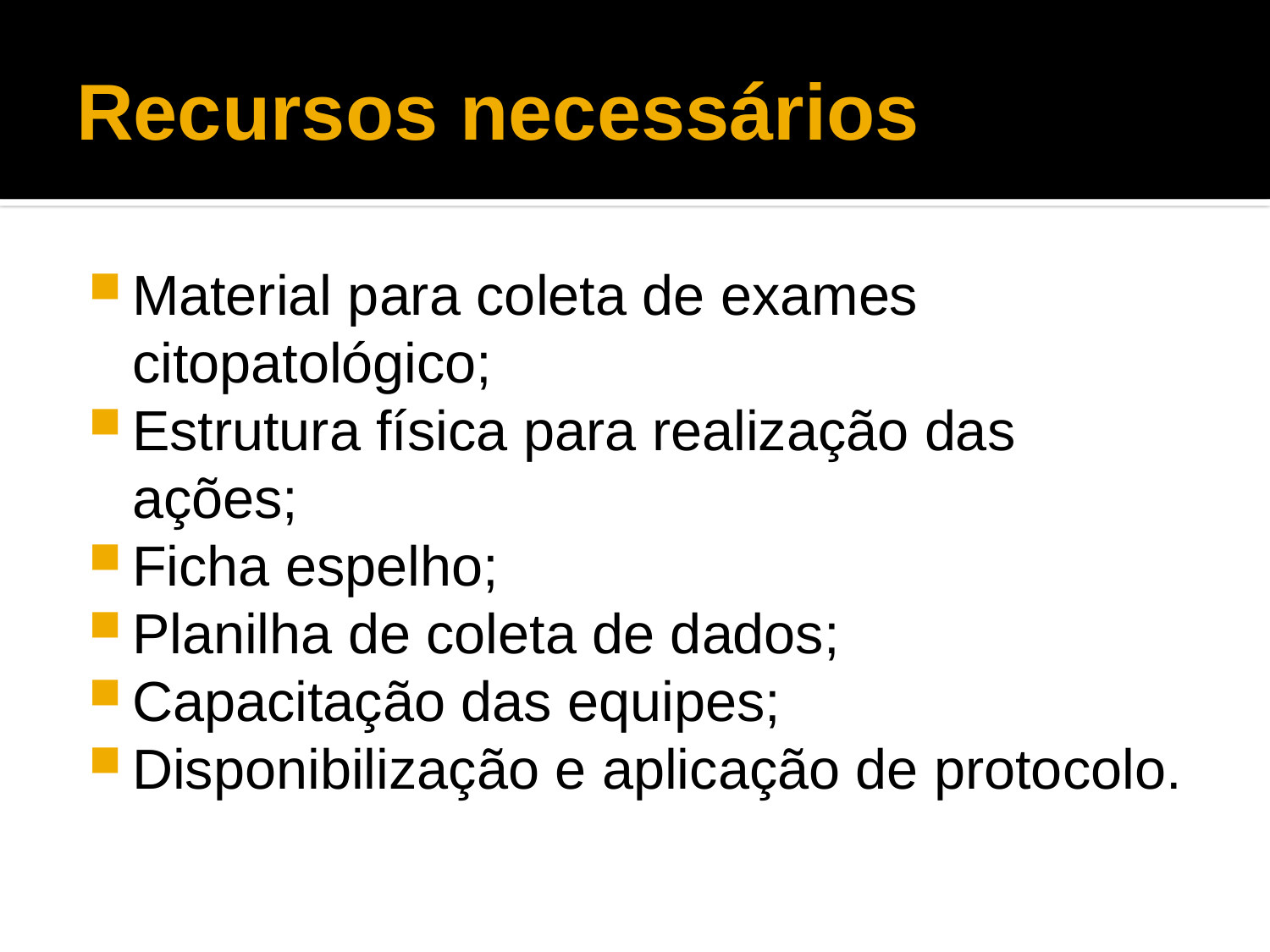

# Recursos necessários
Material para coleta de exames citopatológico;
Estrutura física para realização das ações;
Ficha espelho;
Planilha de coleta de dados;
Capacitação das equipes;
Disponibilização e aplicação de protocolo.